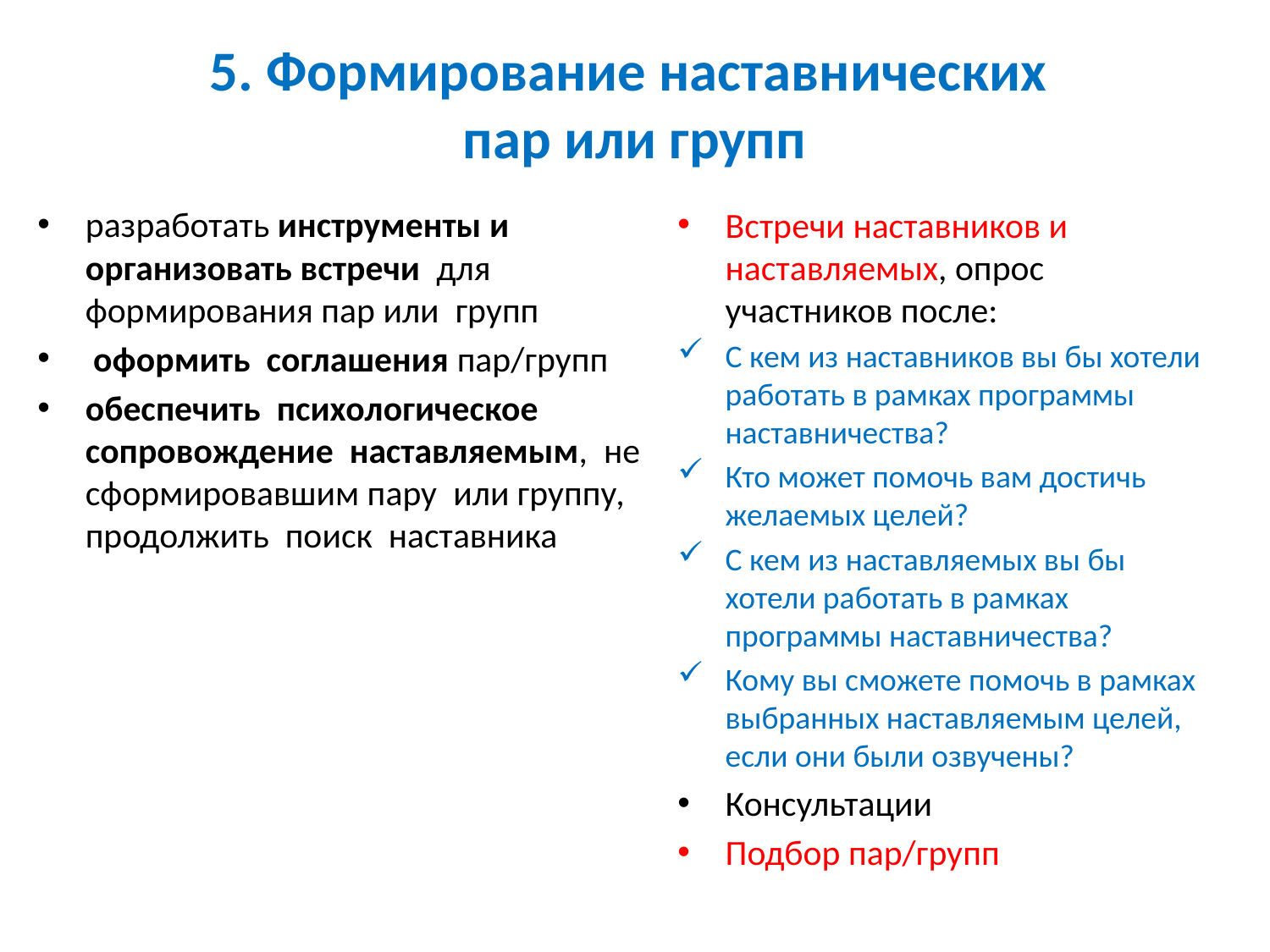

# 5. Формирование наставнических пар или групп
разработать инструменты и организовать встречи  для формирования пар или  групп
 оформить  соглашения пар/групп
обеспечить  психологическое  сопровождение  наставляемым,  не сформировавшим пару  или группу, продолжить  поиск  наставника
Встречи наставников и наставляемых, опрос участников после:
С кем из наставников вы бы хотели работать в рамках программы наставничества?
Кто может помочь вам достичь желаемых целей?
С кем из наставляемых вы бы хотели работать в рамках программы наставничества?
Кому вы сможете помочь в рамках выбранных наставляемым целей, если они были озвучены?
Консультации
Подбор пар/групп